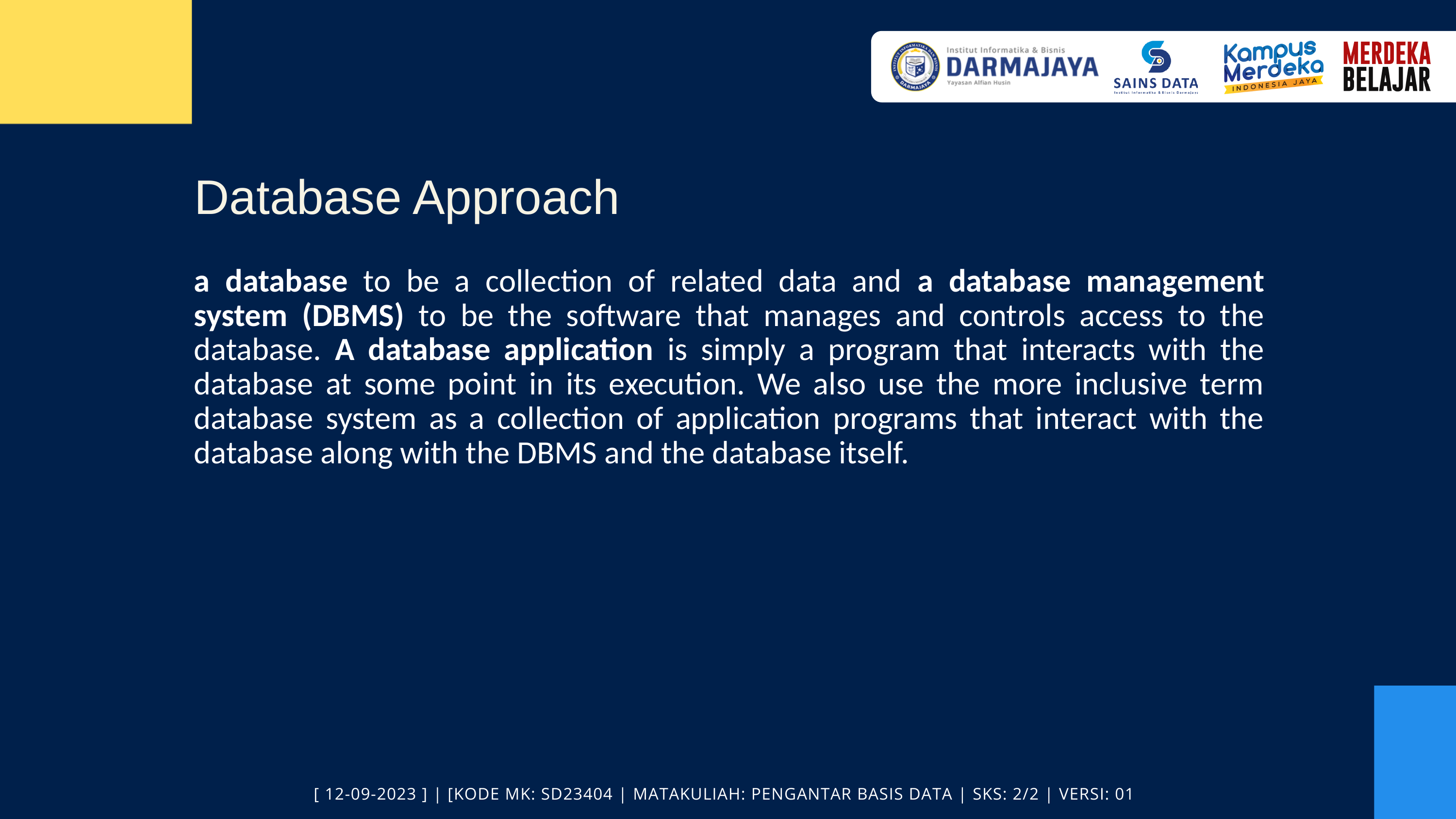

Database Approach
a database to be a collection of related data and a database management system (DBMS) to be the software that manages and controls access to the database. A database application is simply a program that interacts with the database at some point in its execution. We also use the more inclusive term database system as a collection of application programs that interact with the database along with the DBMS and the database itself.

[ 12-09-2023 ] | [KODE MK: SD23404 | MATAKULIAH: PENGANTAR BASIS DATA | SKS: 2/2 | VERSI: 01